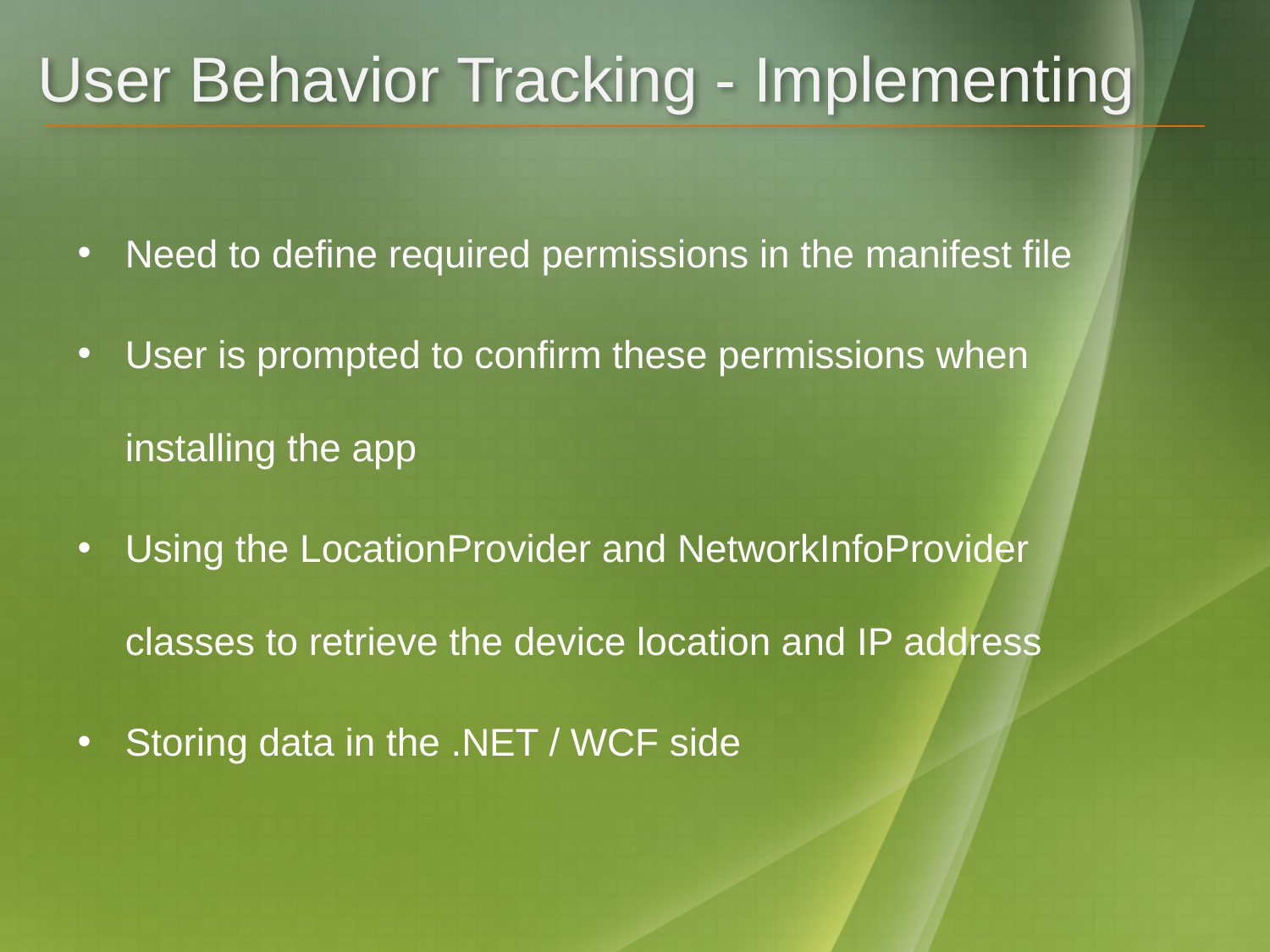

# User Behavior Tracking - Implementing
Need to define required permissions in the manifest file
User is prompted to confirm these permissions when installing the app
Using the LocationProvider and NetworkInfoProvider classes to retrieve the device location and IP address
Storing data in the .NET / WCF side